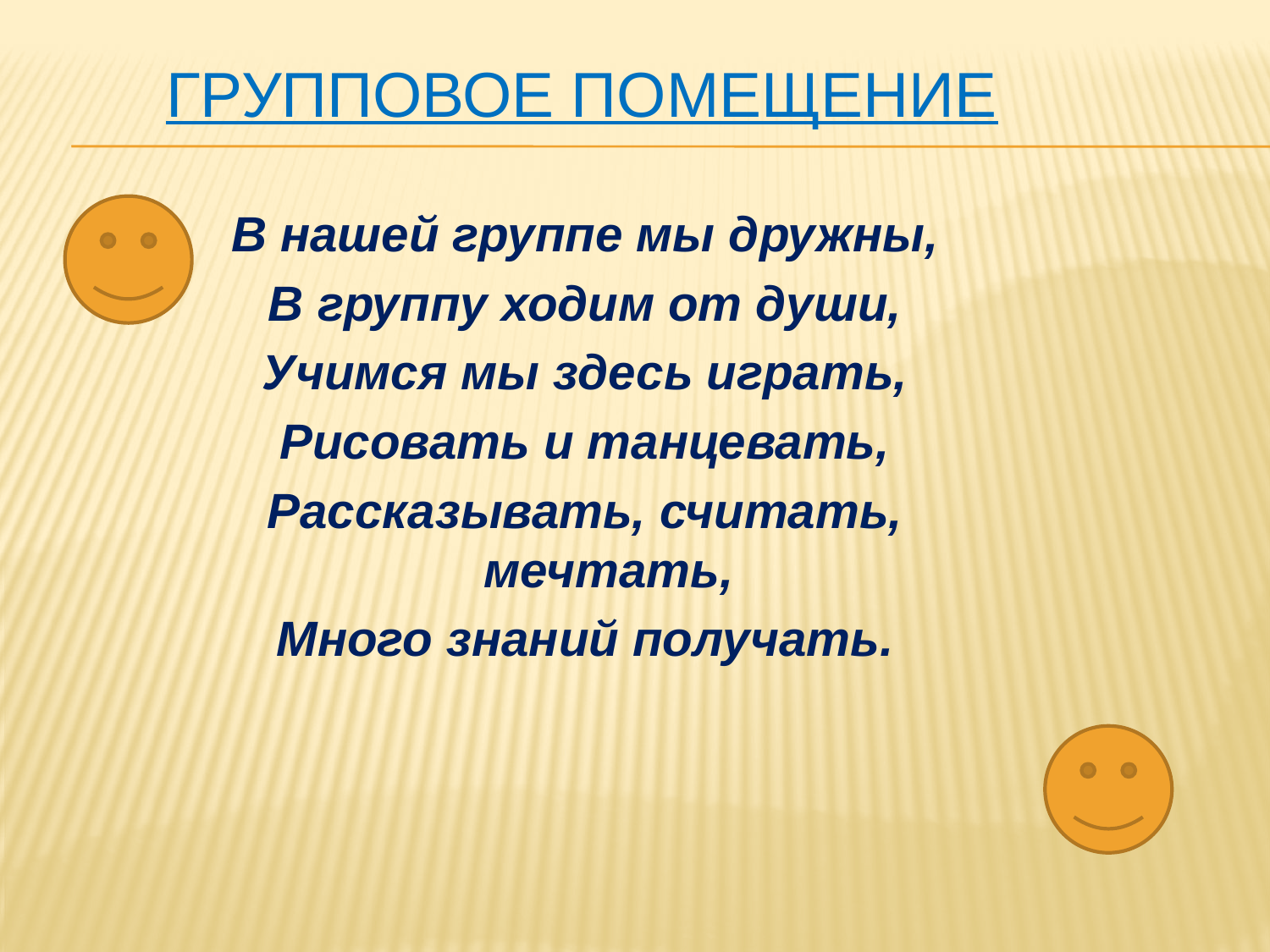

# Групповое помещение

В нашей группе мы дружны,
В группу ходим от души,
Учимся мы здесь играть,
Рисовать и танцевать,
Рассказывать, считать, мечтать,
Много знаний получать.